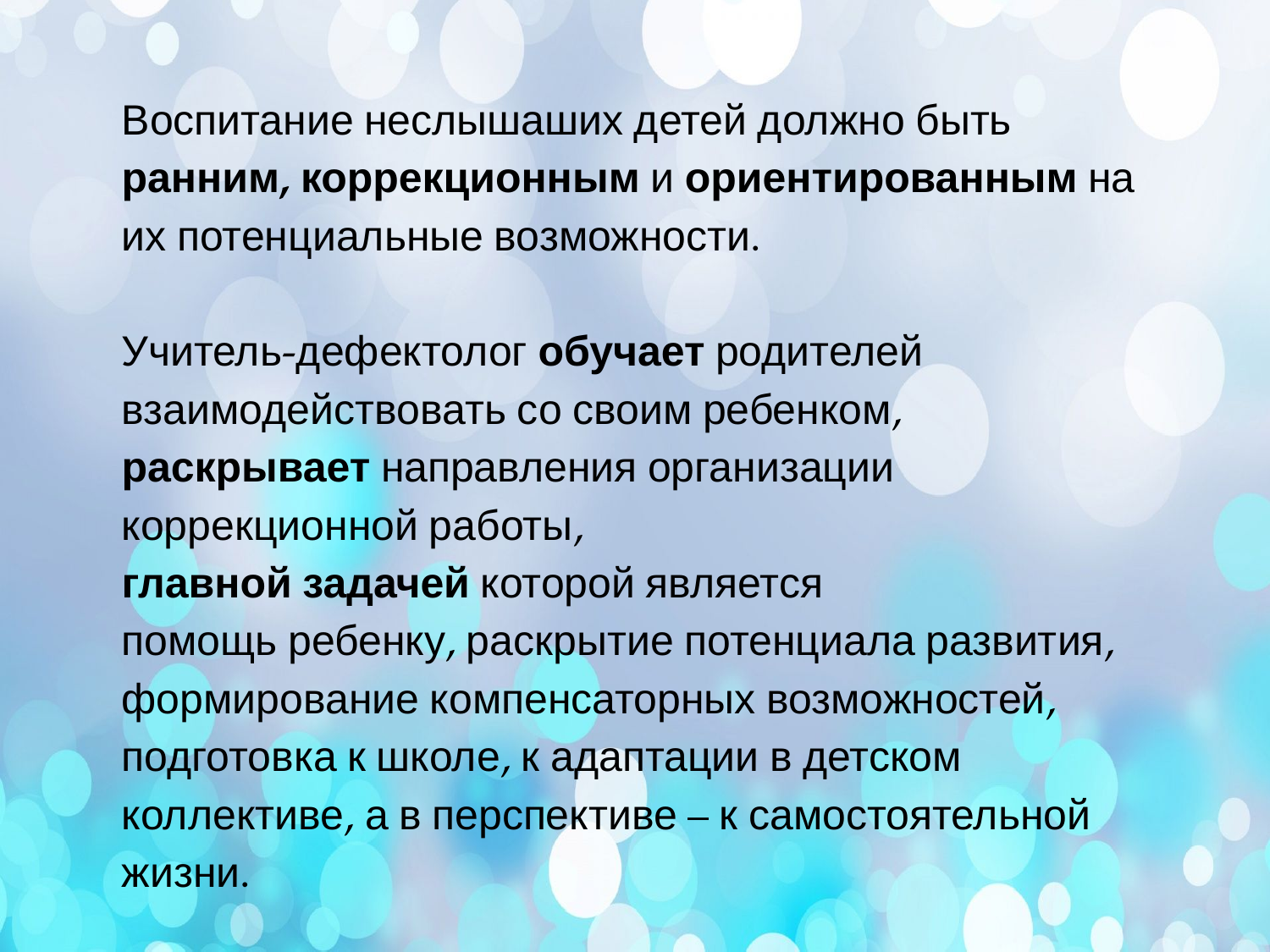

Воспитание неслышаших детей должно быть ранним, коррекционным и ориентированным на их потенциальные возможности.

Учитель-дефектолог обучает родителей взаимодействовать со своим ребенком,
раскрывает направления организации коррекционной работы,
главной задачей которой является
помощь ребенку, раскрытие потенциала развития, формирование компенсаторных возможностей, подготовка к школе, к адаптации в детском коллективе, а в перспективе – к самостоятельной жизни.